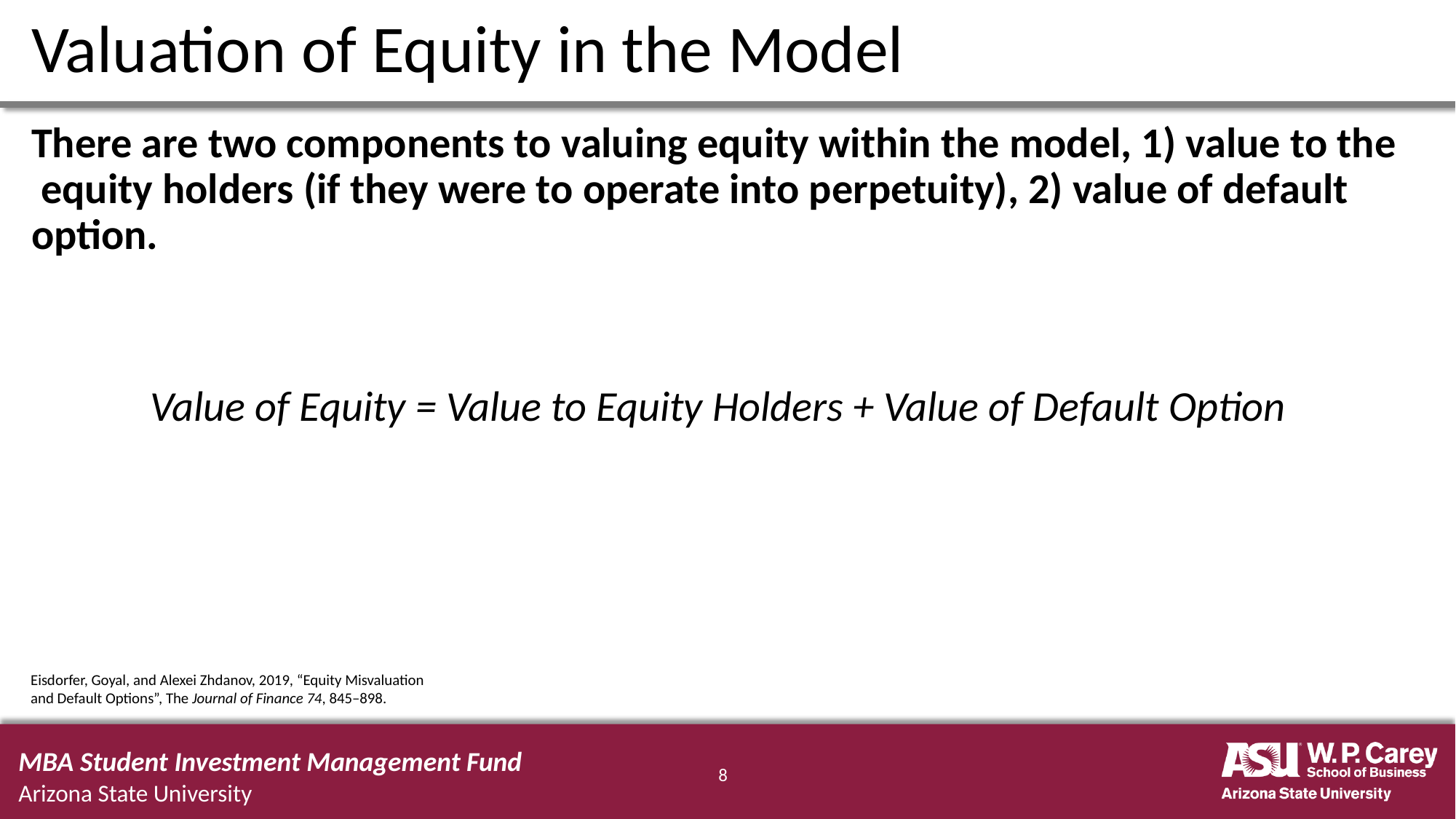

# Valuation of Equity in the Model

There are two components to valuing equity within the model, 1) value to the  equity holders (if they were to operate into perpetuity), 2) value of default  option.

Value of Equity = Value to Equity Holders + Value of Default Option
Eisdorfer, Goyal, and Alexei Zhdanov, 2019, “Equity Misvaluation
and Default Options”, The Journal of Finance 74, 845–898.

MBA Student Investment Management Fund
Arizona State University
8